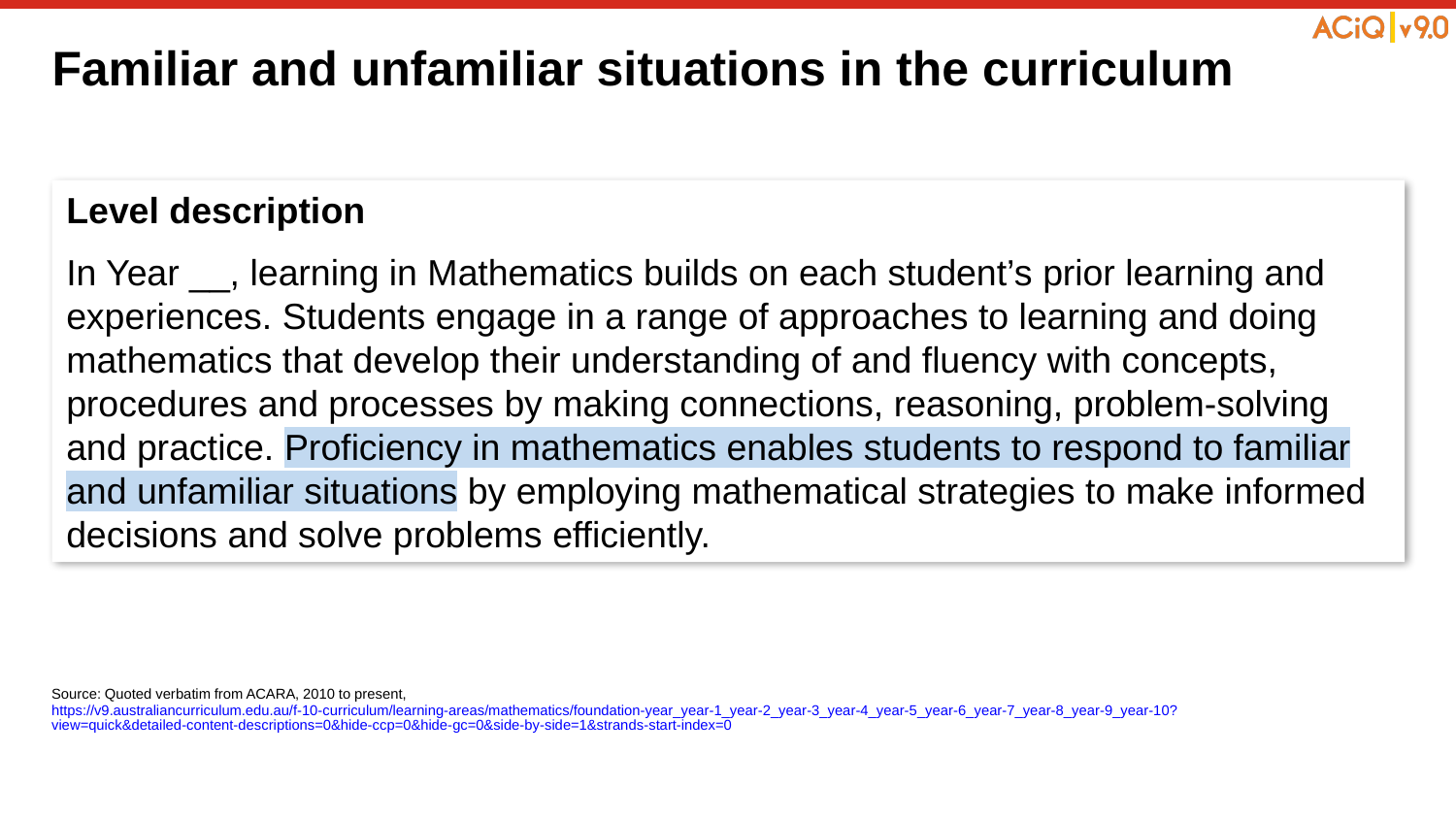

# Familiar and unfamiliar situations in the curriculum
Level description
In Year __, learning in Mathematics builds on each student’s prior learning and experiences. Students engage in a range of approaches to learning and doing mathematics that develop their understanding of and fluency with concepts, procedures and processes by making connections, reasoning, problem-solving and practice. Proficiency in mathematics enables students to respond to familiar and unfamiliar situations by employing mathematical strategies to make informed decisions and solve problems efficiently.
Source: Quoted verbatim from ACARA, 2010 to present, https://v9.australiancurriculum.edu.au/f-10-curriculum/learning-areas/mathematics/foundation-year_year-1_year-2_year-3_year-4_year-5_year-6_year-7_year-8_year-9_year-10?view=quick&detailed-content-descriptions=0&hide-ccp=0&hide-gc=0&side-by-side=1&strands-start-index=0